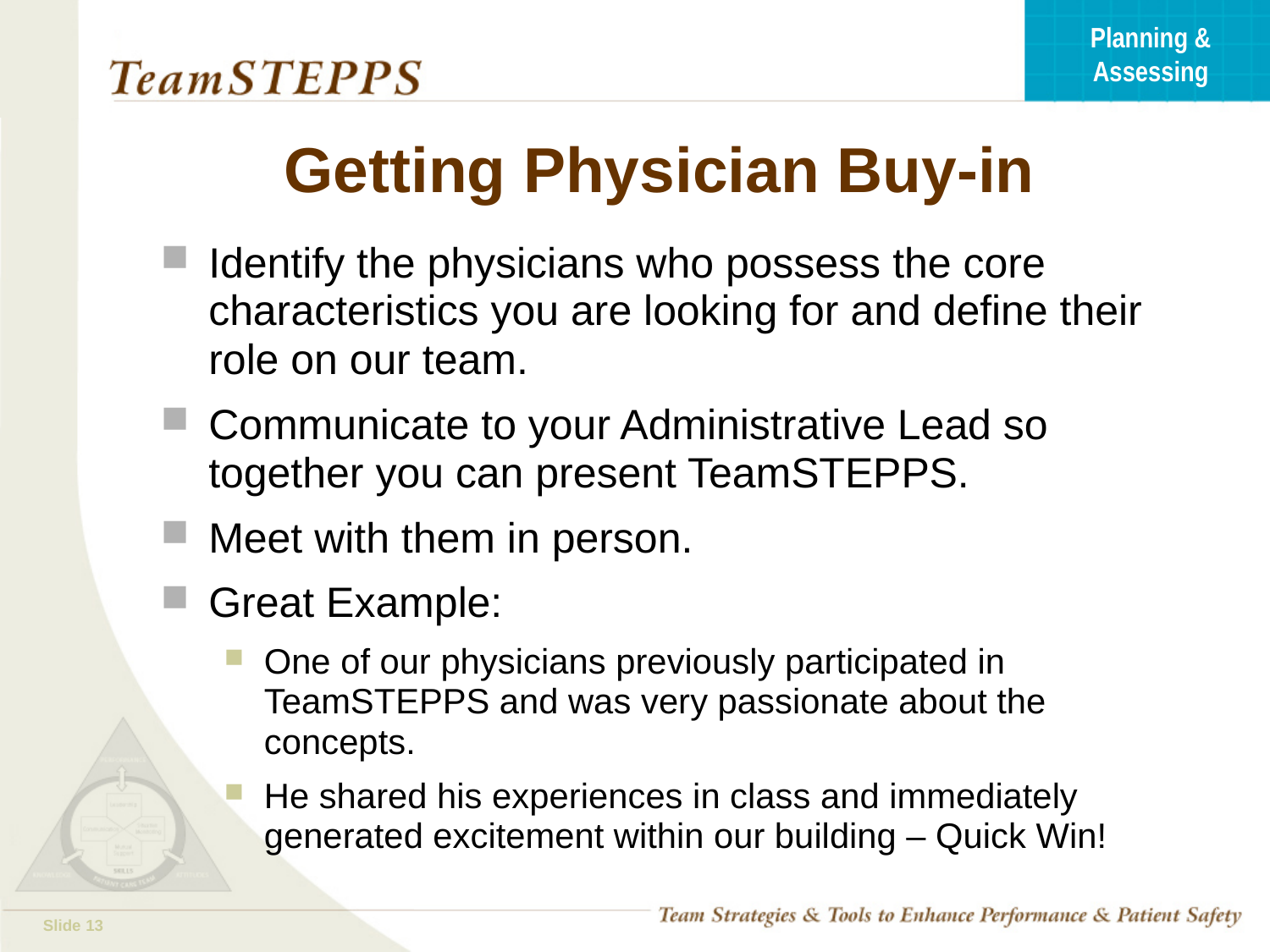

# Getting Physician Buy-in
Identify the physicians who possess the core characteristics you are looking for and define their role on our team.
Communicate to your Administrative Lead so together you can present TeamSTEPPS.
Meet with them in person.
Great Example:
One of our physicians previously participated in TeamSTEPPS and was very passionate about the concepts.
He shared his experiences in class and immediately generated excitement within our building – Quick Win!